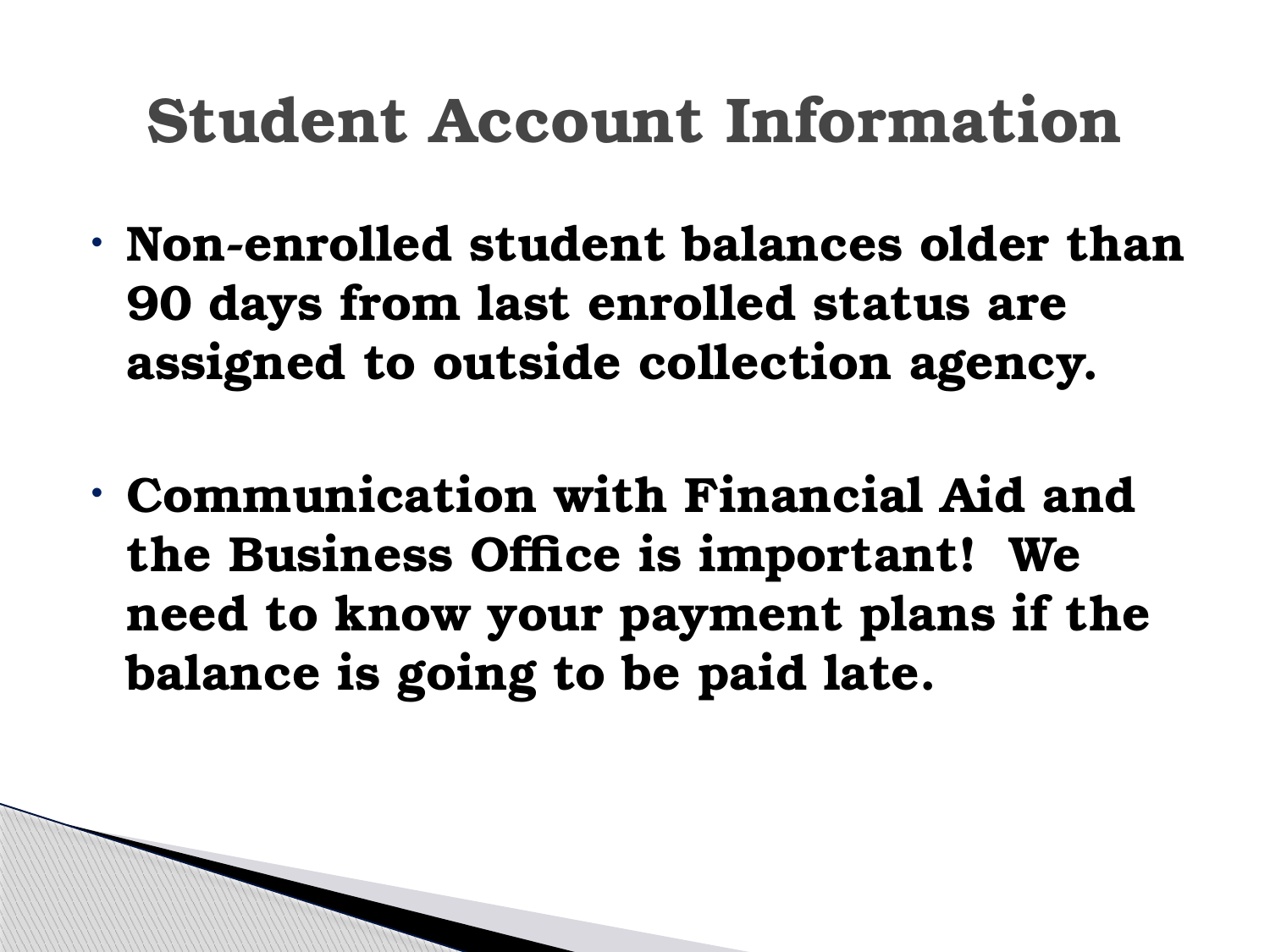

# Student Account Information
Non-enrolled student balances older than 90 days from last enrolled status are assigned to outside collection agency.

Communication with Financial Aid and the Business Office is important!  We need to know your payment plans if the balance is going to be paid late.